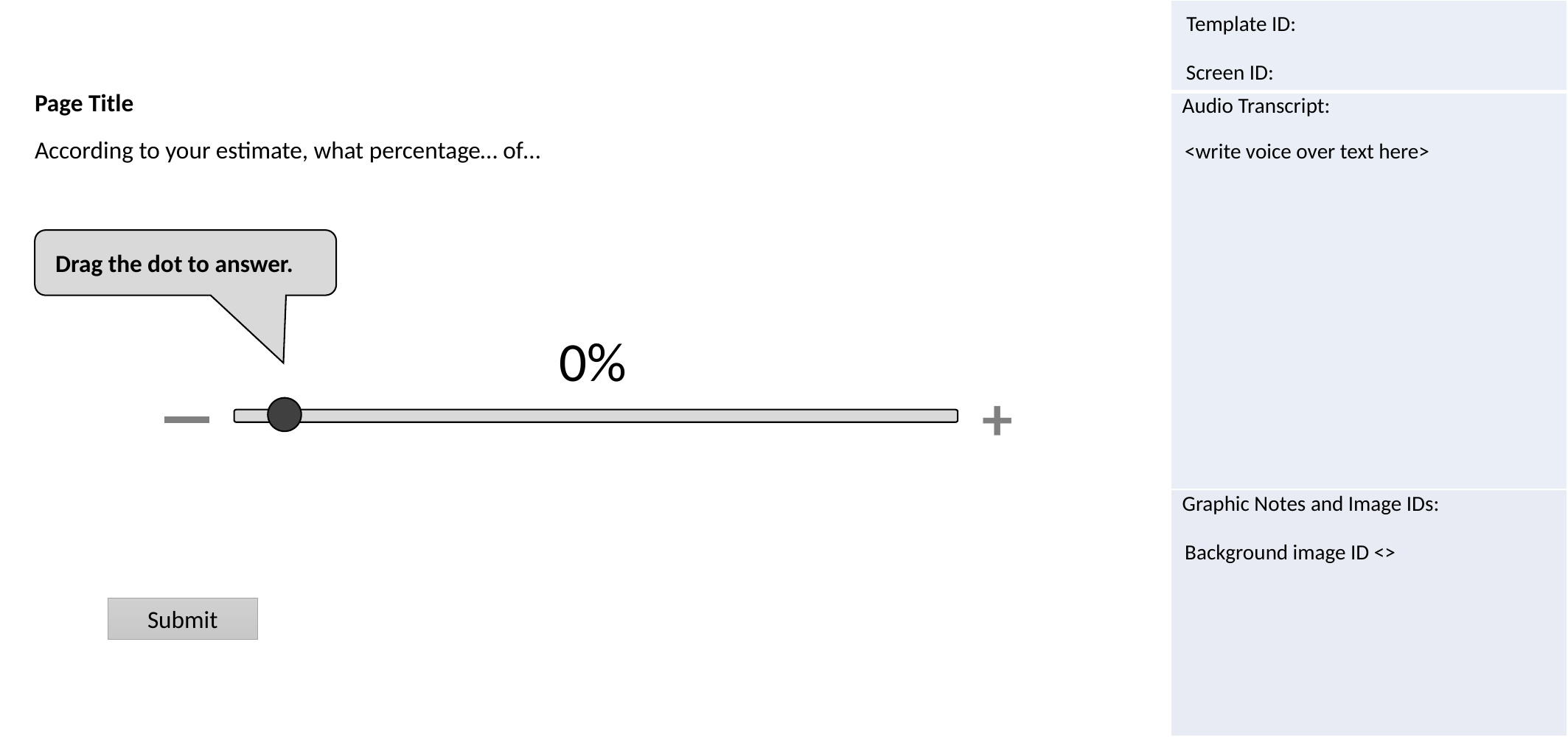

Page Title
<write voice over text here>
According to your estimate, what percentage… of…
Drag the dot to answer.
0%
+

Background image ID <>
Submit